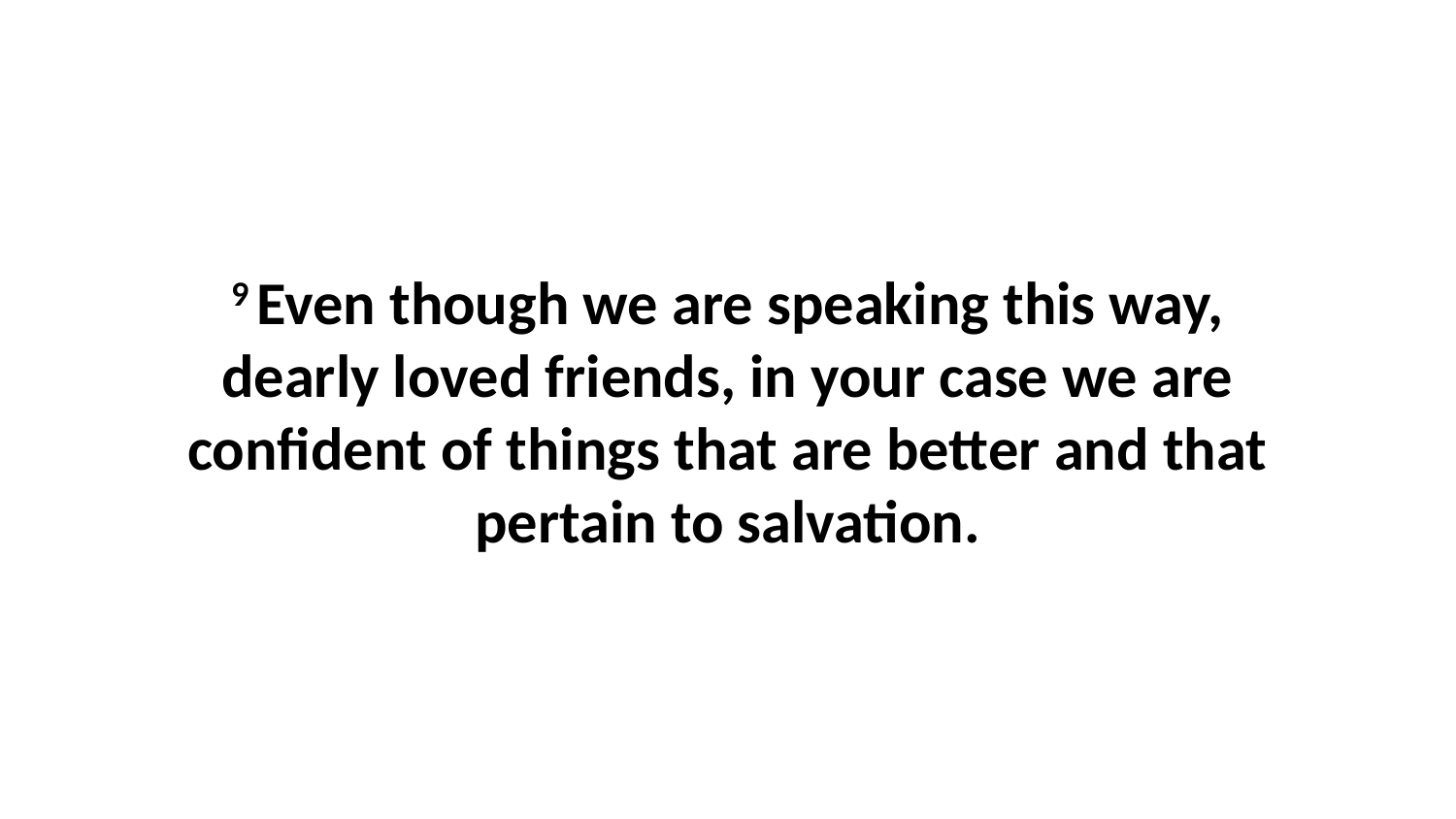

9 Even though we are speaking this way, dearly loved friends, in your case we are confident of things that are better and that pertain to salvation.